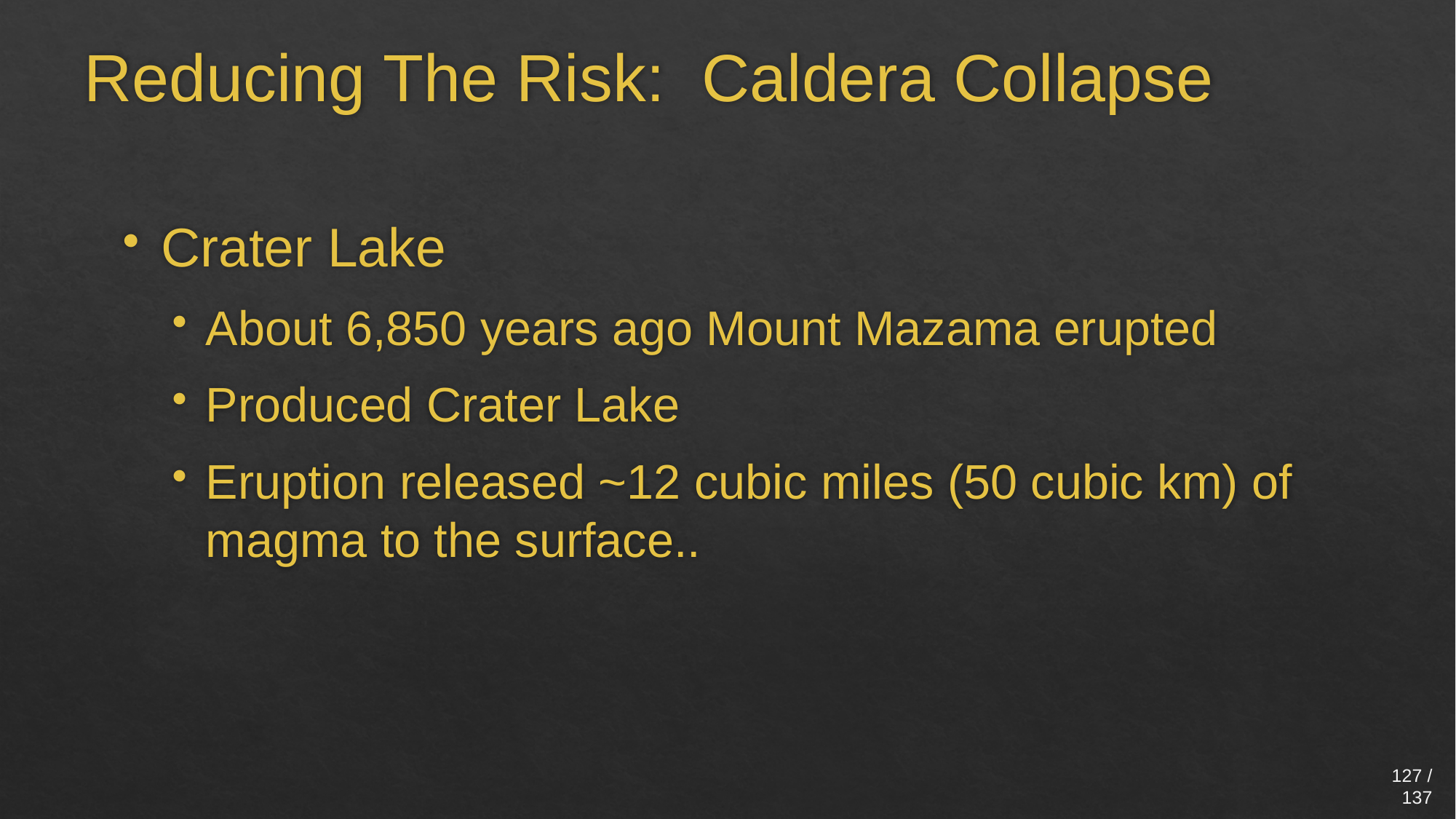

# Reducing The Risk:  Caldera Collapse
Crater Lake
About 6,850 years ago Mount Mazama erupted
Produced Crater Lake
Eruption released ~12 cubic miles (50 cubic km) of magma to the surface..
127